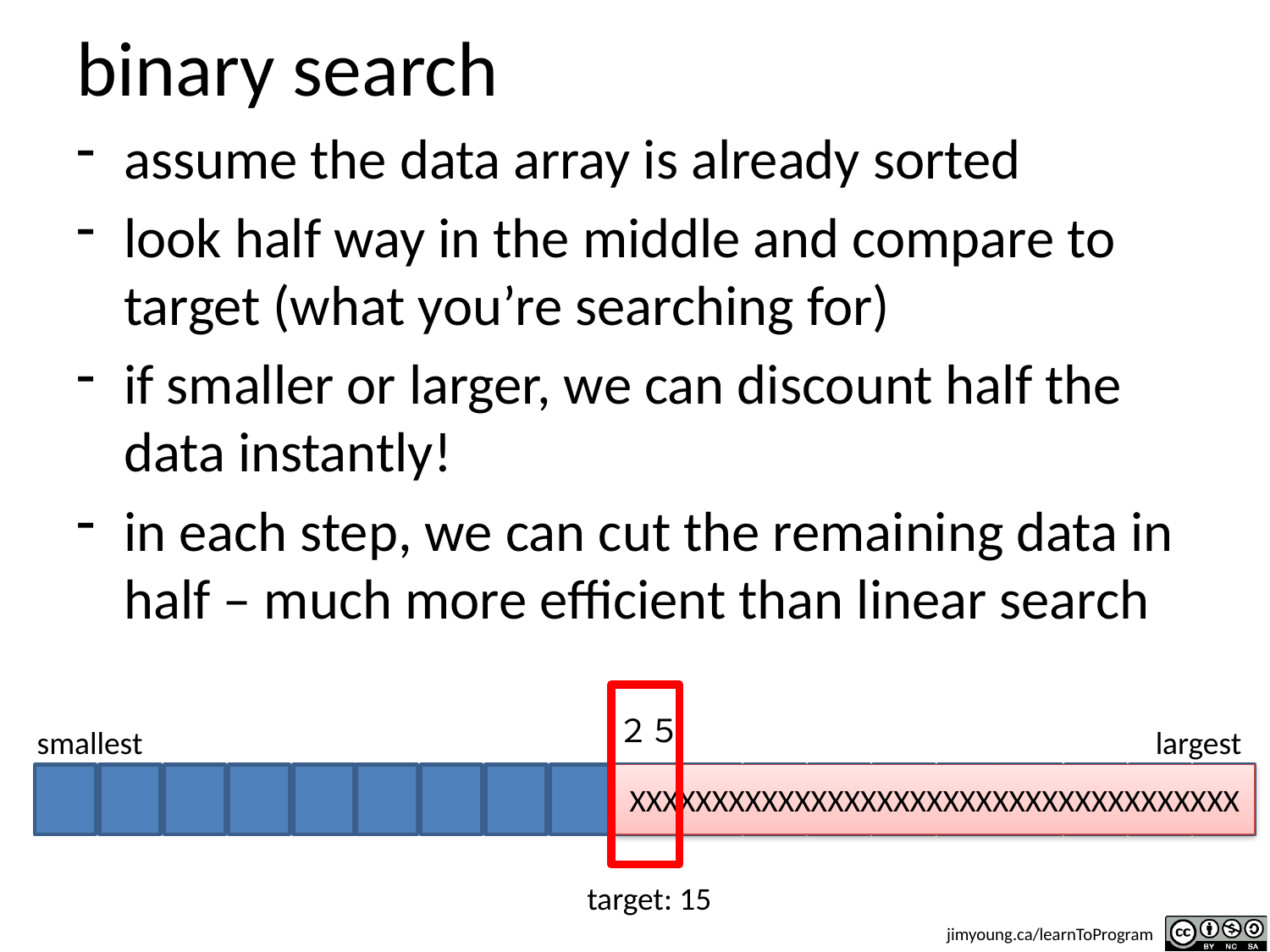

# binary search
assume the data array is already sorted
look half way in the middle and compare to target (what you’re searching for)
if smaller or larger, we can discount half the data instantly!
in each step, we can cut the remaining data in half – much more efficient than linear search

２５
smallest
largest

XXXXXXXXXXXXXXXXXXXXXXXXXXXXXXXXXXXXX
target: 15